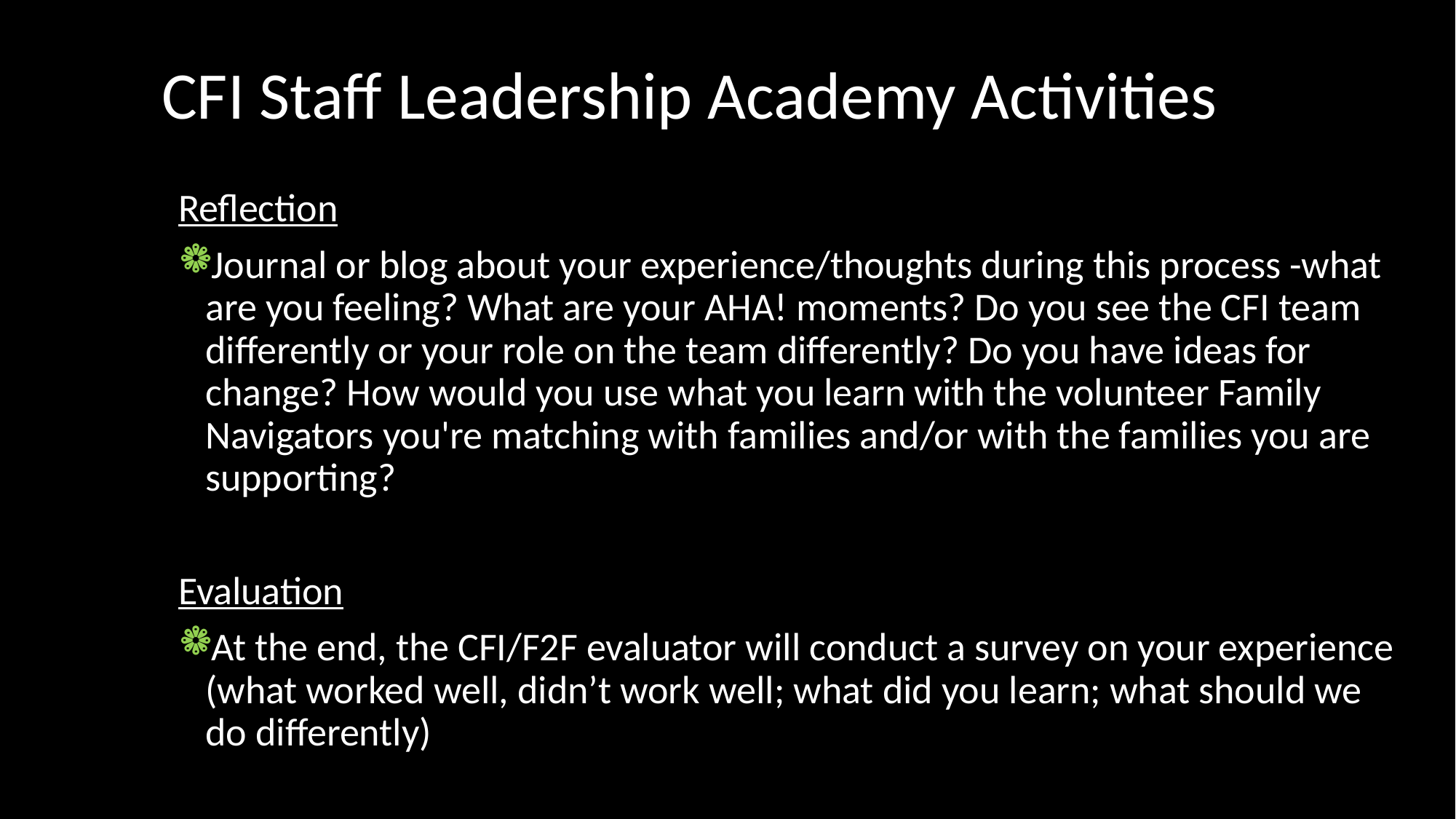

# CFI Staff Leadership Academy Activities
Reflection
Journal or blog about your experience/thoughts during this process -what are you feeling? What are your AHA! moments? Do you see the CFI team differently or your role on the team differently? Do you have ideas for change? How would you use what you learn with the volunteer Family Navigators you're matching with families and/or with the families you are supporting?

Evaluation
At the end, the CFI/F2F evaluator will conduct a survey on your experience (what worked well, didn’t work well; what did you learn; what should we do differently)